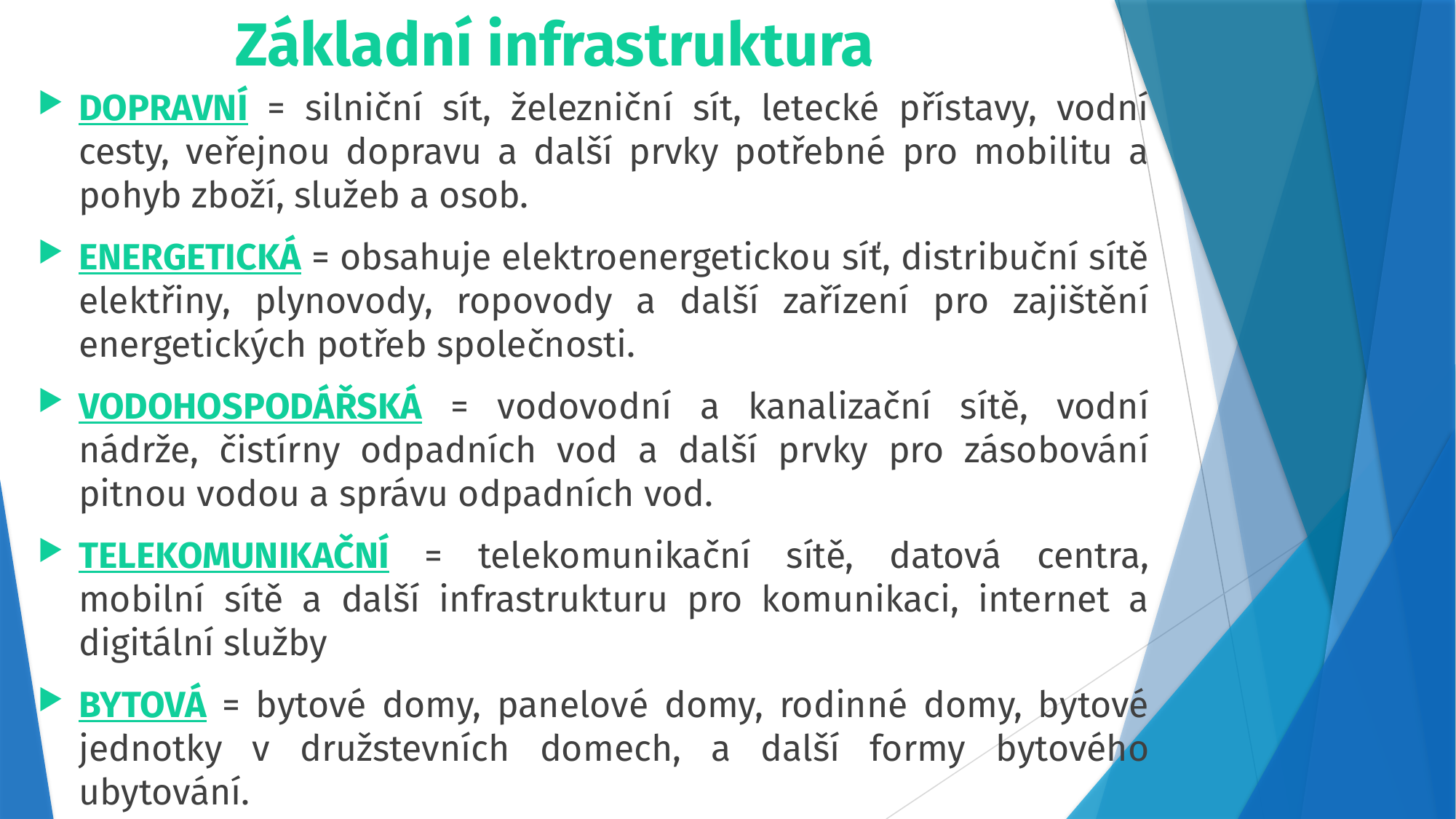

# Základní infrastruktura
DOPRAVNÍ = silniční sít, železniční sít, letecké přístavy, vodní cesty, veřejnou dopravu a další prvky potřebné pro mobilitu a pohyb zboží, služeb a osob.
ENERGETICKÁ = obsahuje elektroenergetickou síť, distribuční sítě elektřiny, plynovody, ropovody a další zařízení pro zajištění energetických potřeb společnosti.
VODOHOSPODÁŘSKÁ = vodovodní a kanalizační sítě, vodní nádrže, čistírny odpadních vod a další prvky pro zásobování pitnou vodou a správu odpadních vod.
TELEKOMUNIKAČNÍ = telekomunikační sítě, datová centra, mobilní sítě a další infrastrukturu pro komunikaci, internet a digitální služby
BYTOVÁ = bytové domy, panelové domy, rodinné domy, bytové jednotky v družstevních domech, a další formy bytového ubytování.